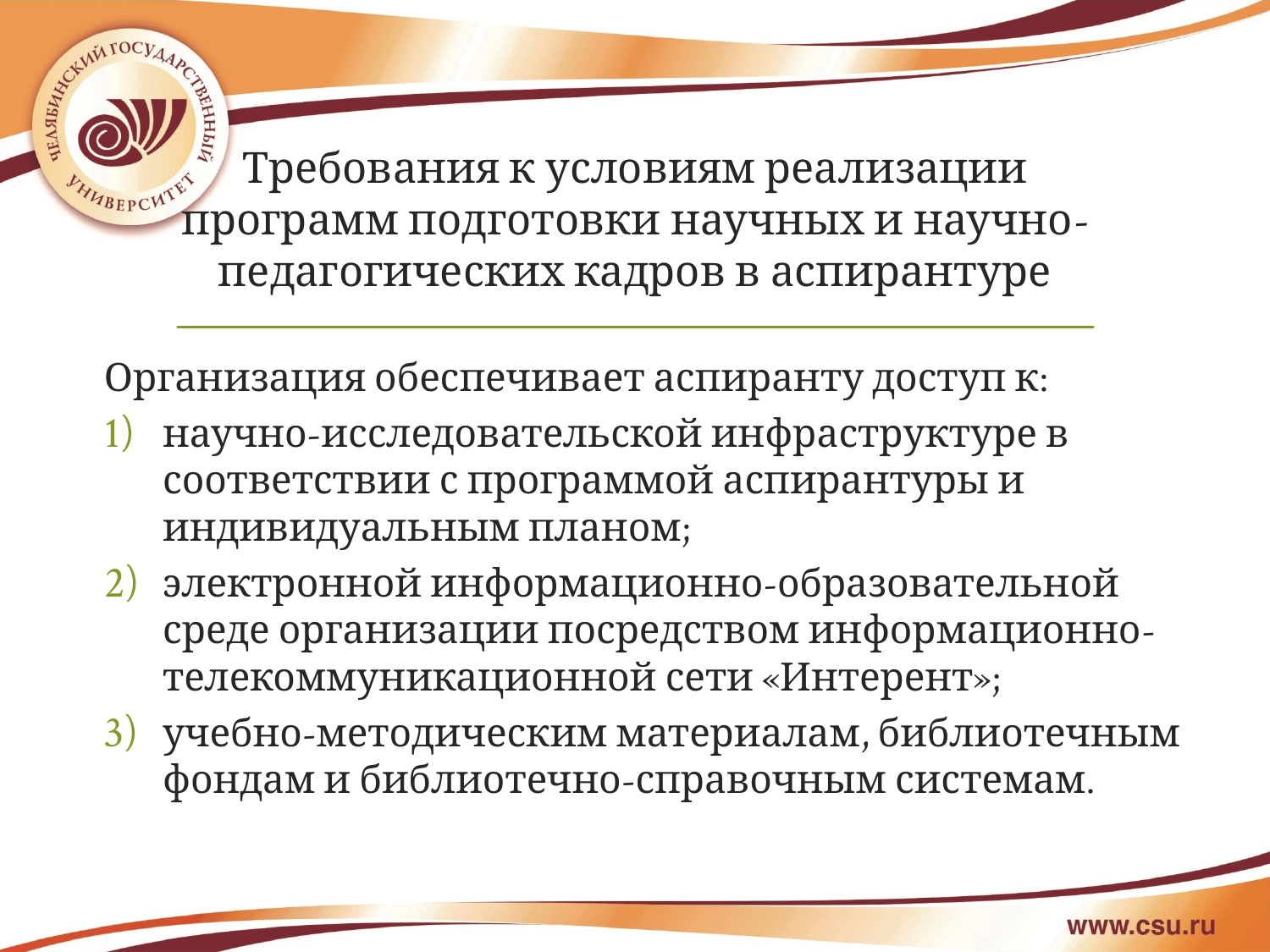

# Требования к условиям реализации программ подготовки научных и научно-педагогических кадров в аспирантуре
Организация обеспечивает аспиранту доступ к:
научно-исследовательской инфраструктуре в соответствии с программой аспирантуры и индивидуальным планом;
электронной информационно-образовательной среде организации посредством информационно-телекоммуникационной сети «Интерент»;
учебно-методическим материалам, библиотечным фондам и библиотечно-справочным системам.